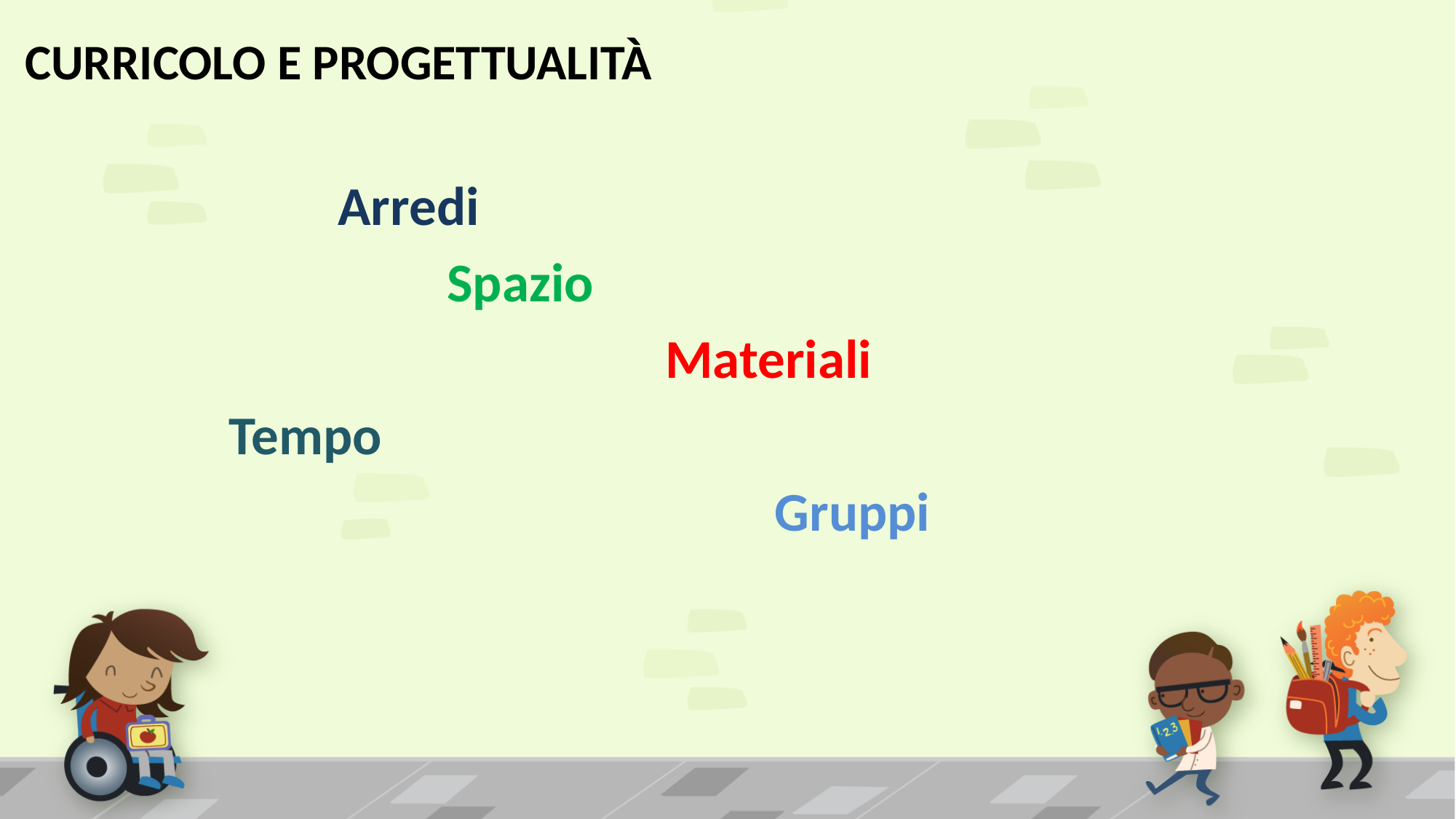

# Curricolo e progettualità
		Arredi
			Spazio
					Materiali
	Tempo
						Gruppi